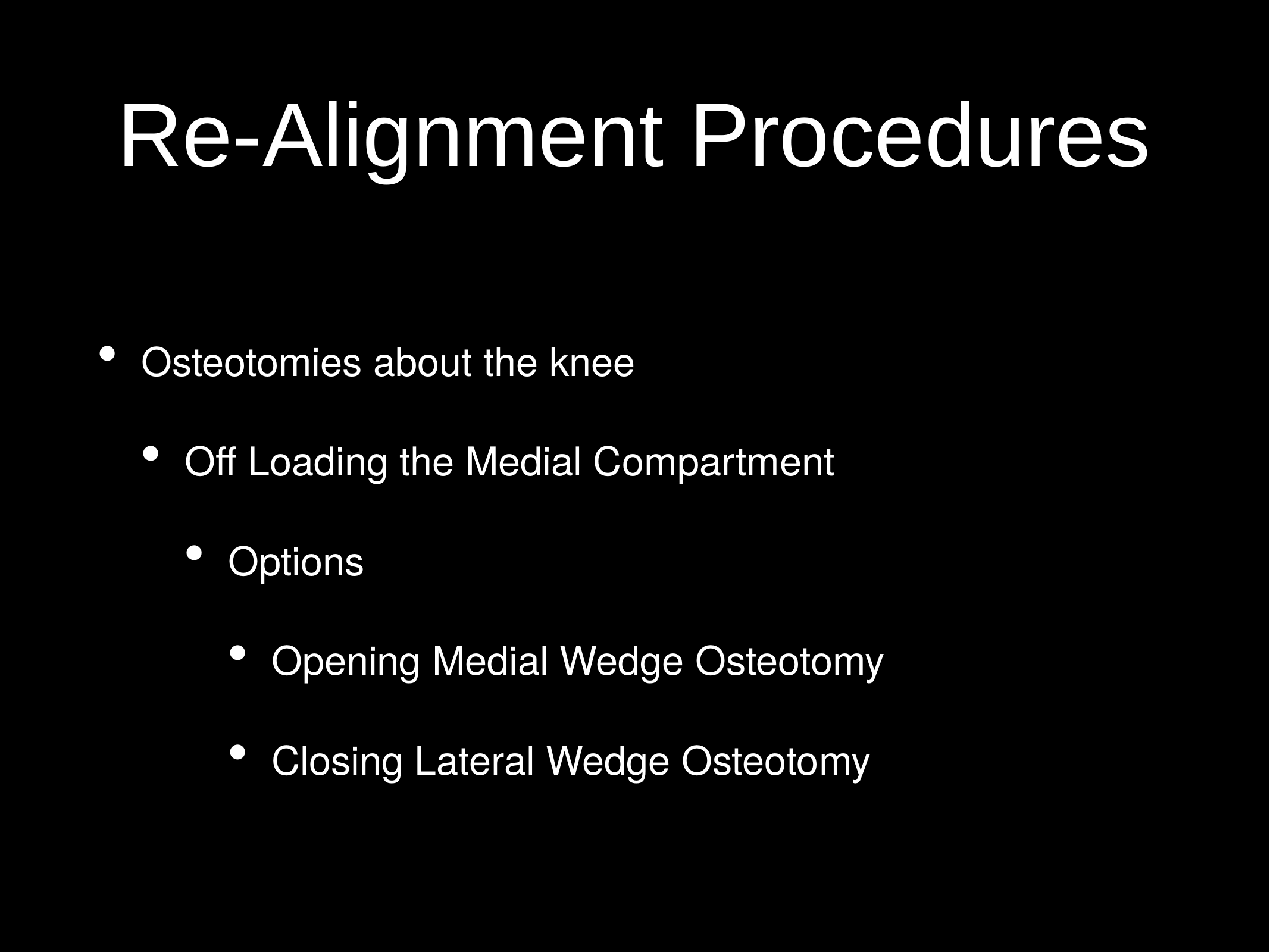

# Re-Alignment Procedures
Osteotomies about the knee
Off Loading the Medial Compartment
Options
Opening Medial Wedge Osteotomy
Closing Lateral Wedge Osteotomy